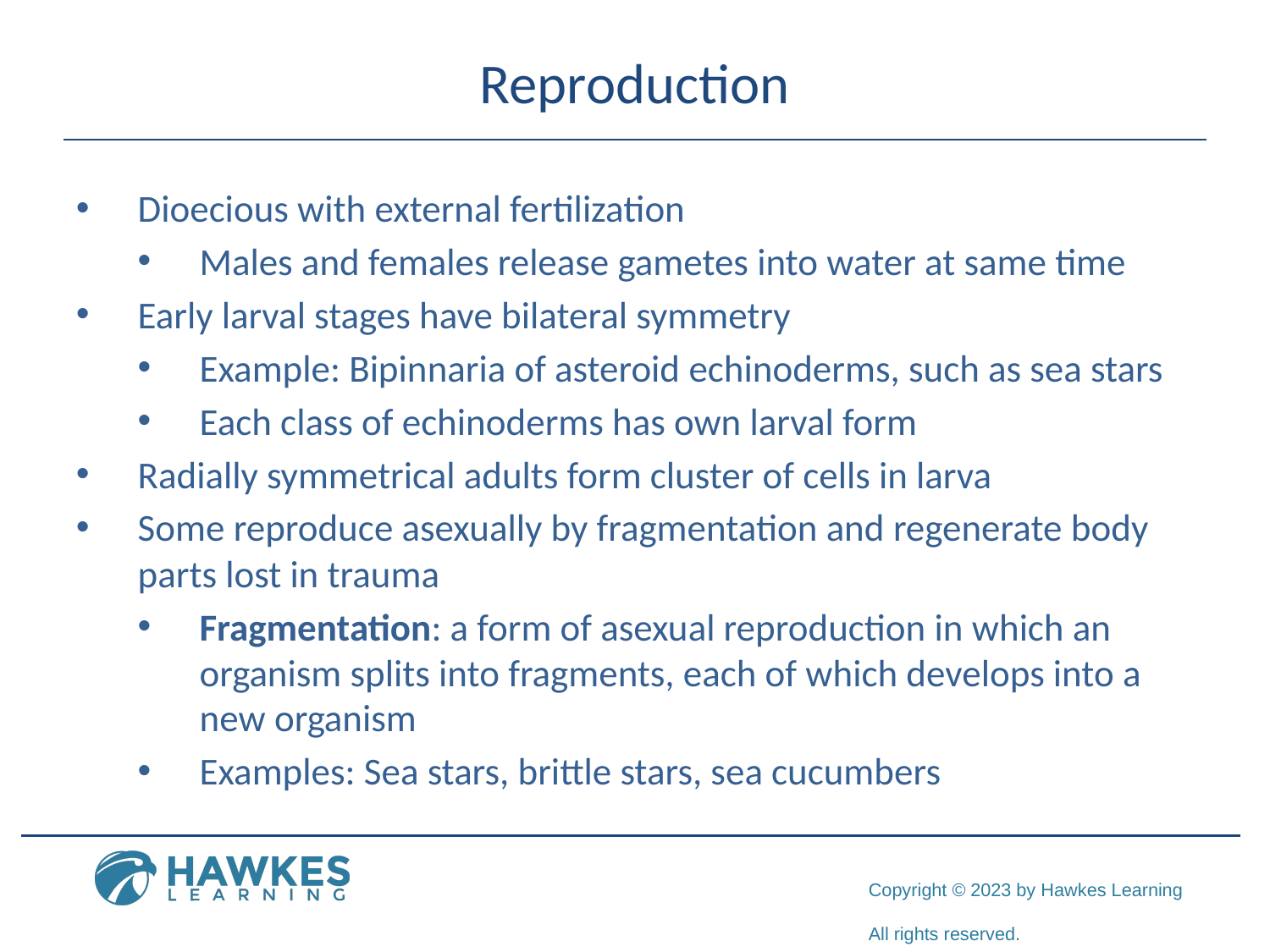

# Reproduction
Dioecious with external fertilization
Males and females release gametes into water at same time
Early larval stages have bilateral symmetry
Example: Bipinnaria of asteroid echinoderms, such as sea stars
Each class of echinoderms has own larval form
Radially symmetrical adults form cluster of cells in larva
Some reproduce asexually by fragmentation and regenerate body parts lost in trauma
Fragmentation: a form of asexual reproduction in which an organism splits into fragments, each of which develops into a new organism
Examples: Sea stars, brittle stars, sea cucumbers